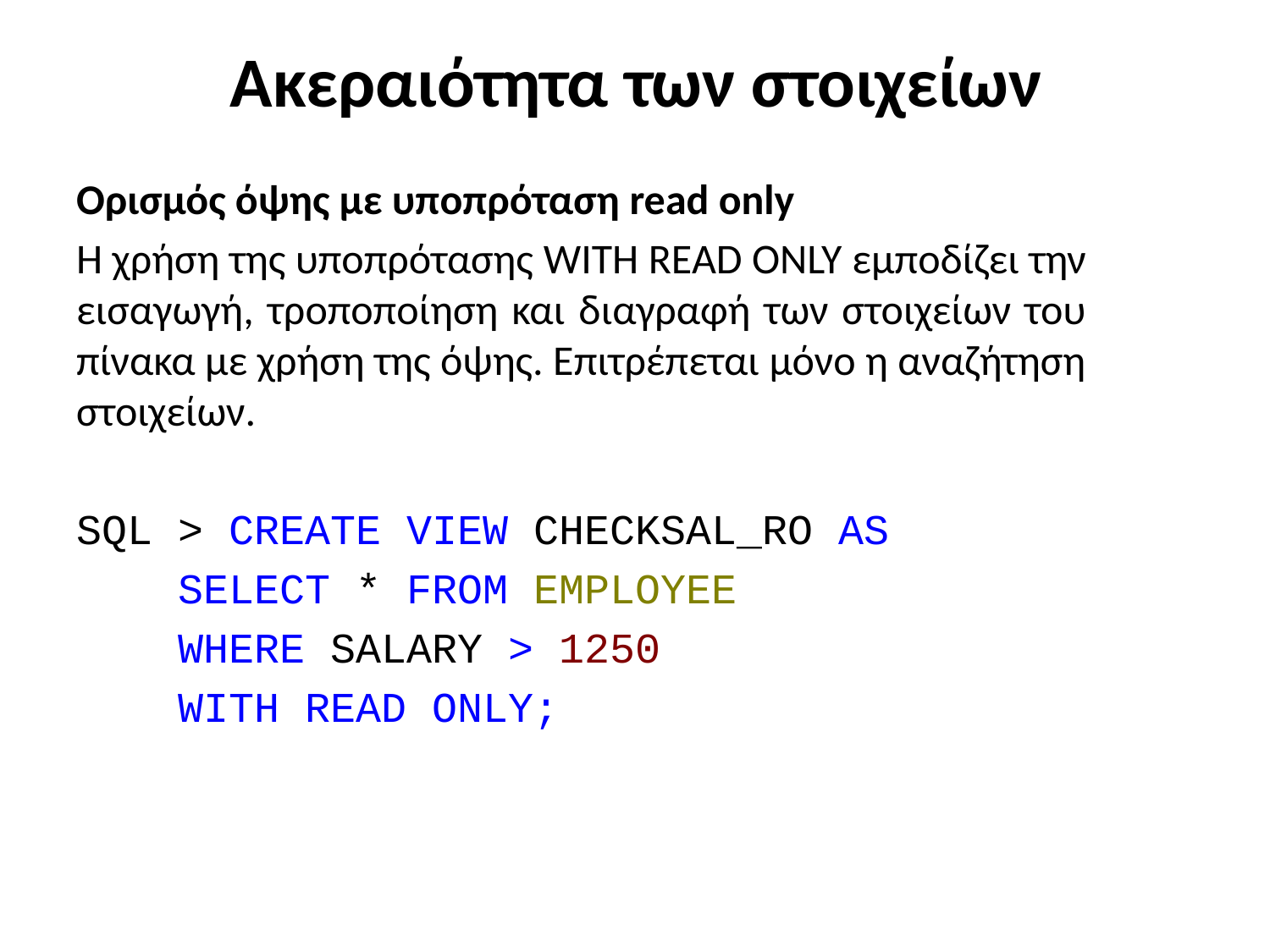

# Ακεραιότητα των στοιχείων
Ορισμός όψης με υποπρόταση read only
Η χρήση της υποπρότασης WITH READ ONLY εμποδίζει την εισαγωγή, τροποποίηση και διαγραφή των στοιχείων του πίνακα με χρήση της όψης. Επιτρέπεται μόνο η αναζήτηση στοιχείων.

SQL > CREATE VIEW CHECKSAL_RO AS
    SELECT * FROM EMPLOYEE
    WHERE SALARY > 1250
    WITH READ ONLY;